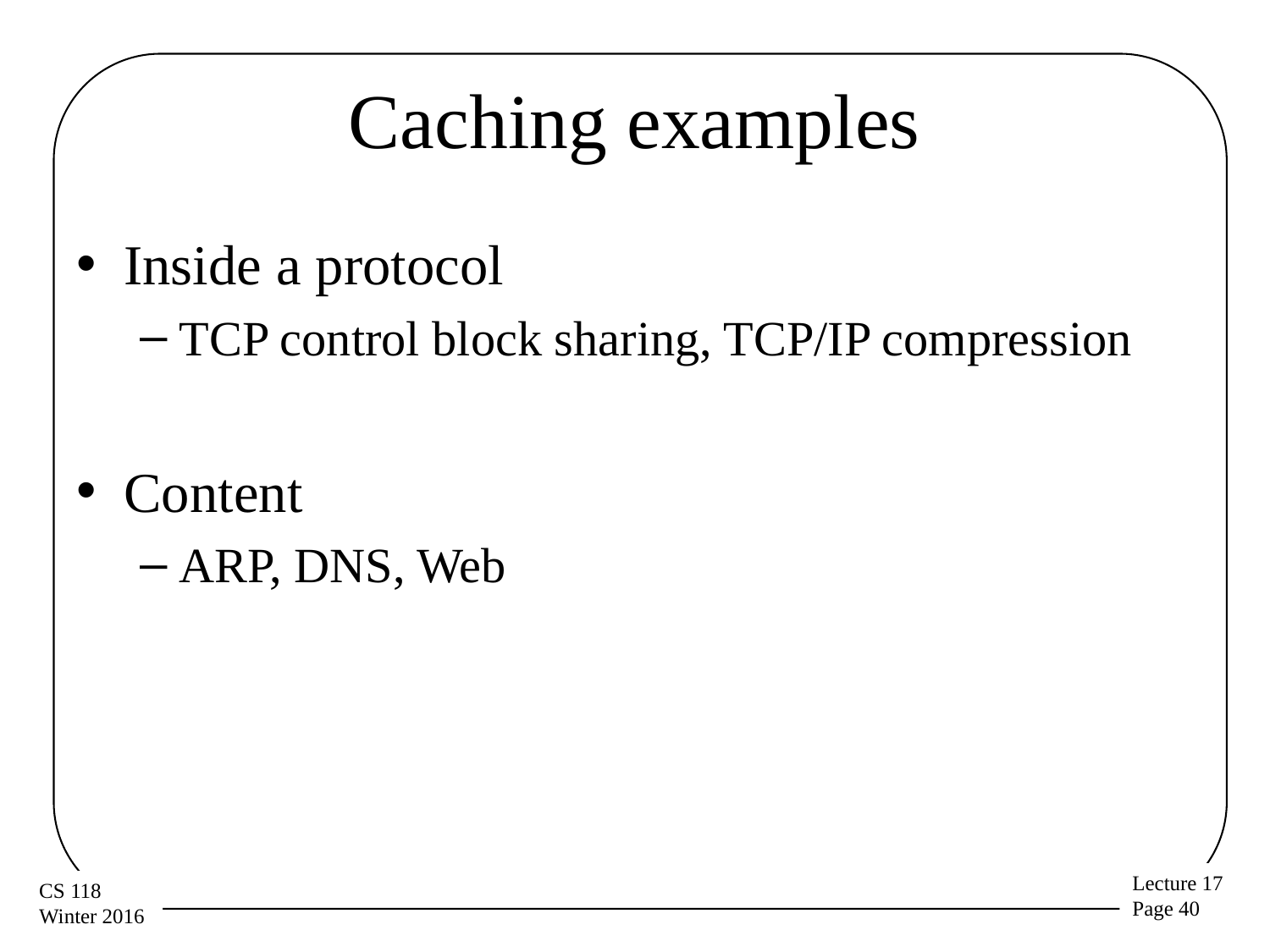

# Caching examples
Inside a protocol
TCP control block sharing, TCP/IP compression

Content
ARP, DNS, Web